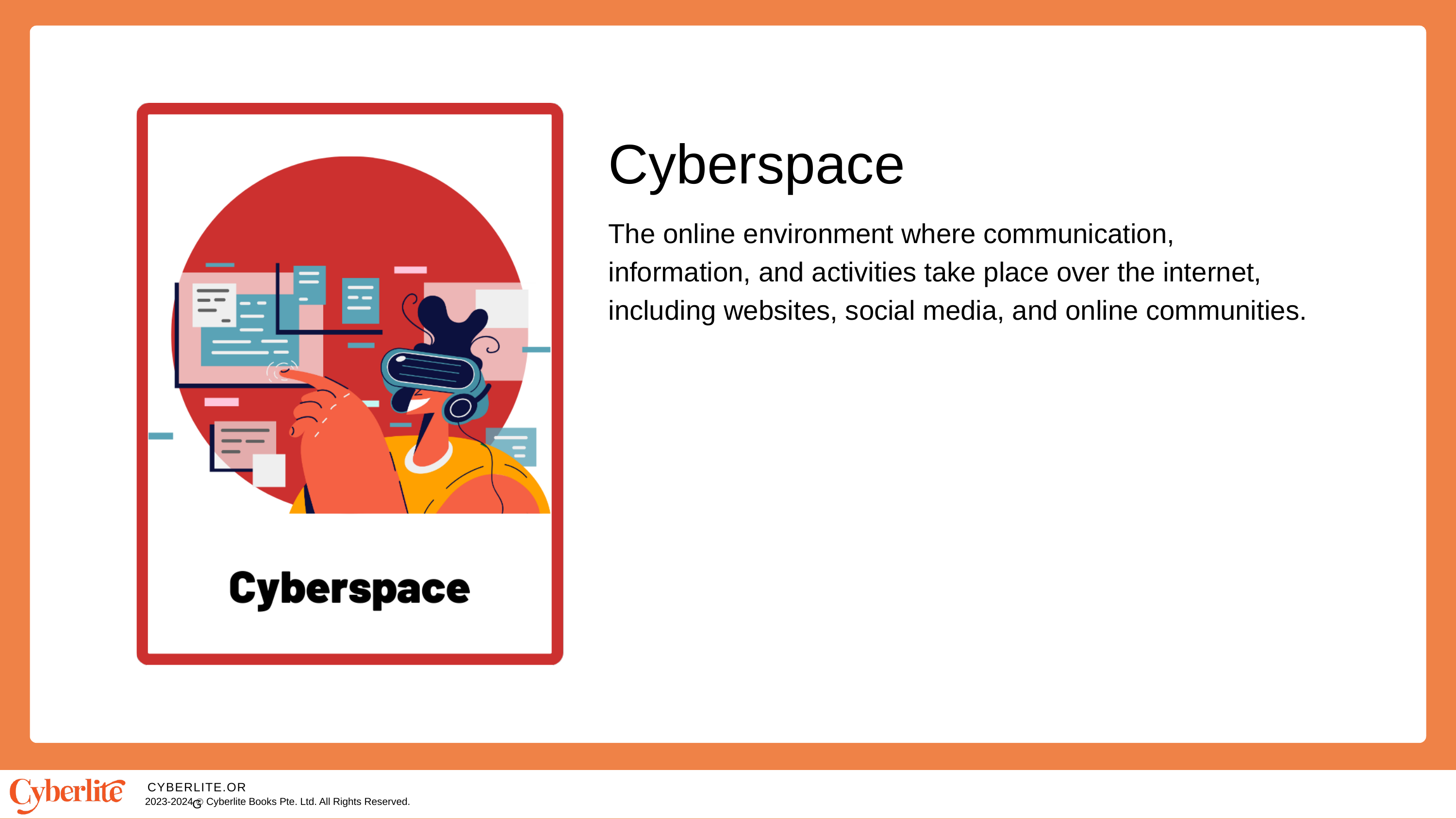

Cyberspace
The online environment where communication, information, and activities take place over the internet, including websites, social media, and online communities.

CYBERLITE.ORG
2023-2024 Ⓒ Cyberlite Books Pte. Ltd. All Rights Reserved.